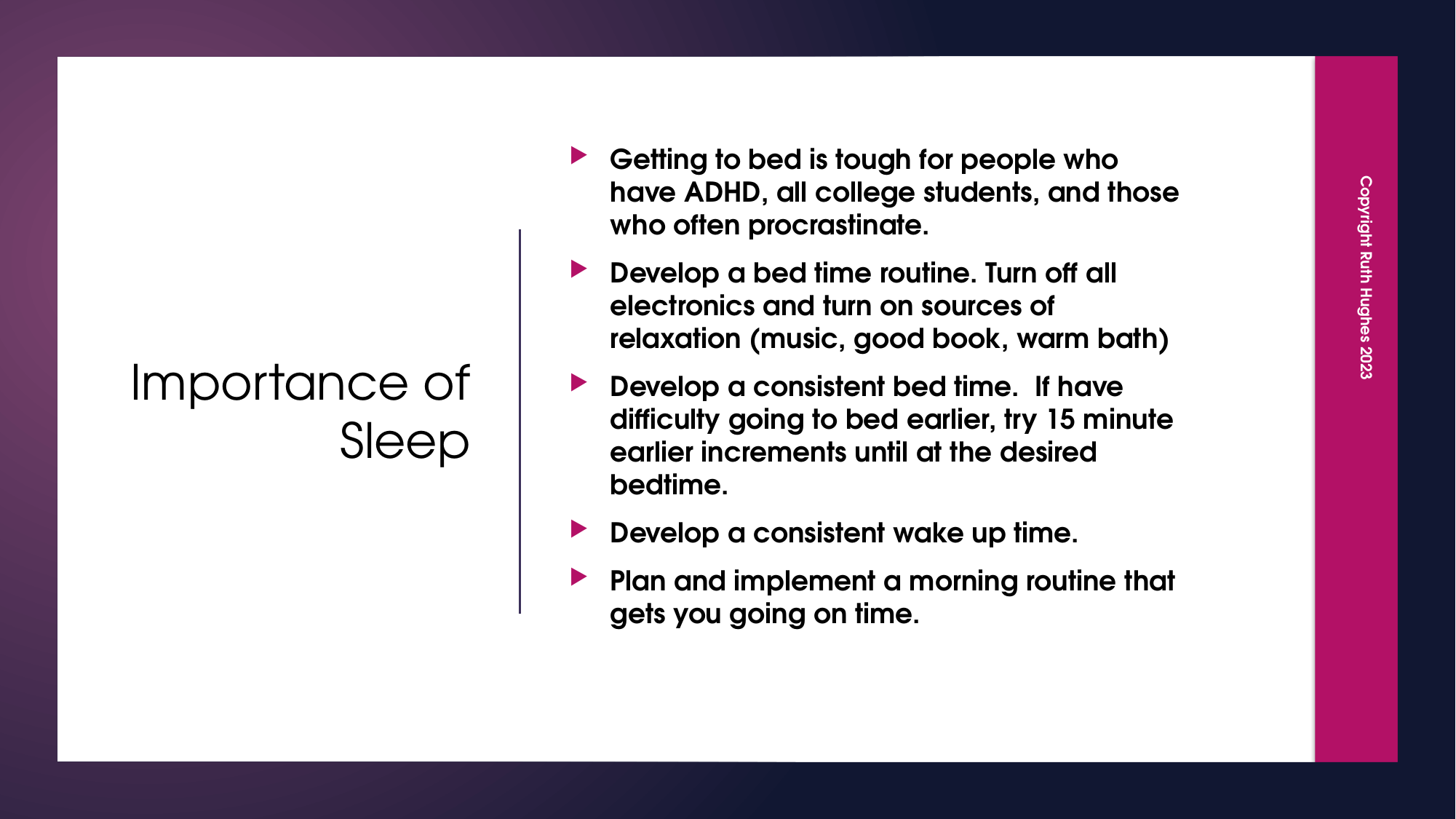

Getting to bed is tough for people who have ADHD, all college students, and those who often procrastinate.
Develop a bed time routine. Turn off all electronics and turn on sources of relaxation (music, good book, warm bath)
Develop a consistent bed time.  If have difficulty going to bed earlier, try 15 minute earlier increments until at the desired bedtime.
Develop a consistent wake up time.
Plan and implement a morning routine that gets you going on time.

# Importance of Sleep
Copyright Ruth Hughes 2023